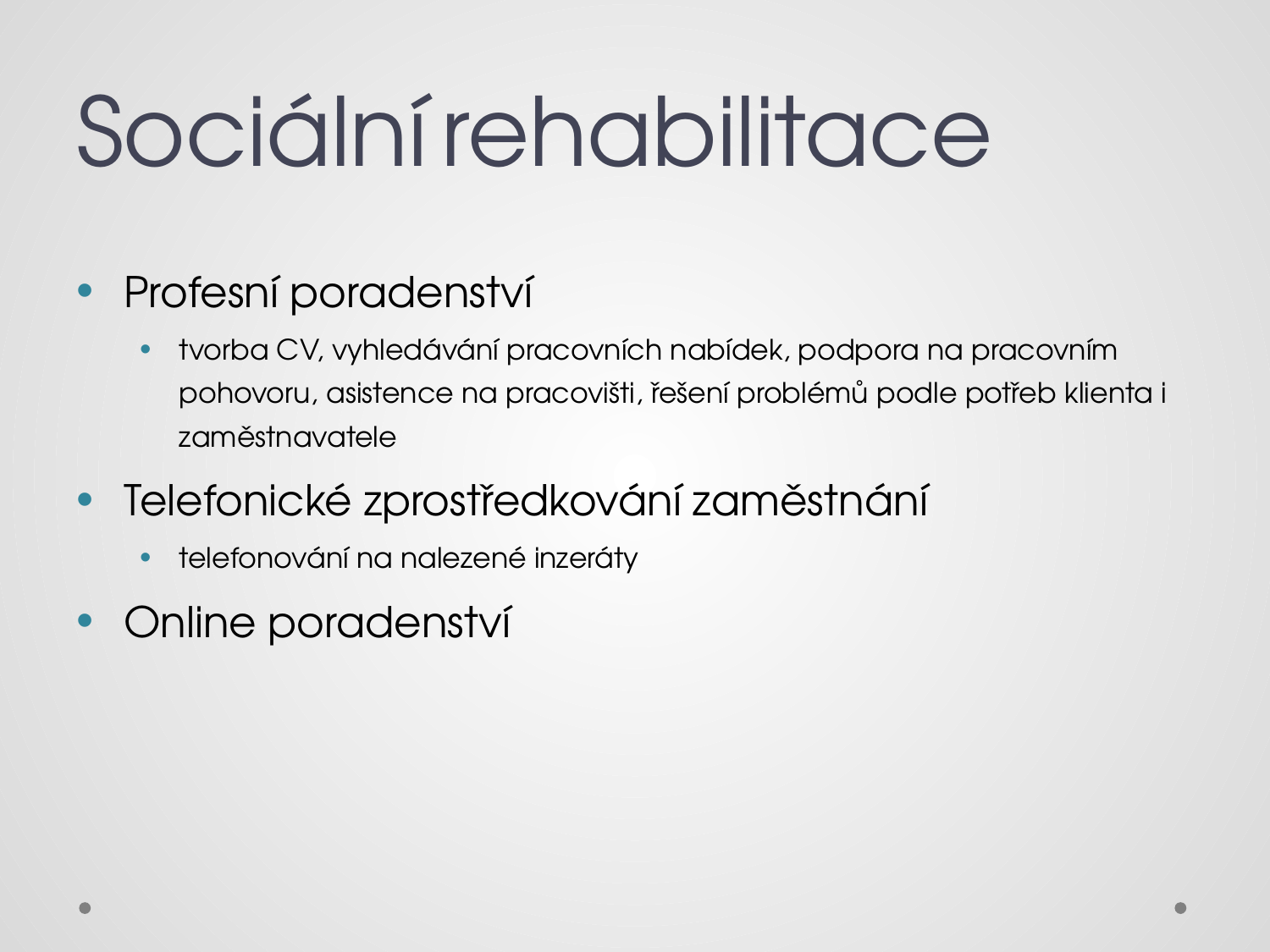

# Sociální rehabilitace
Profesní poradenství
tvorba CV, vyhledávání pracovních nabídek, podpora na pracovním pohovoru, asistence na pracovišti, řešení problémů podle potřeb klienta i zaměstnavatele
Telefonické zprostředkování zaměstnání
telefonování na nalezené inzeráty
Online poradenství